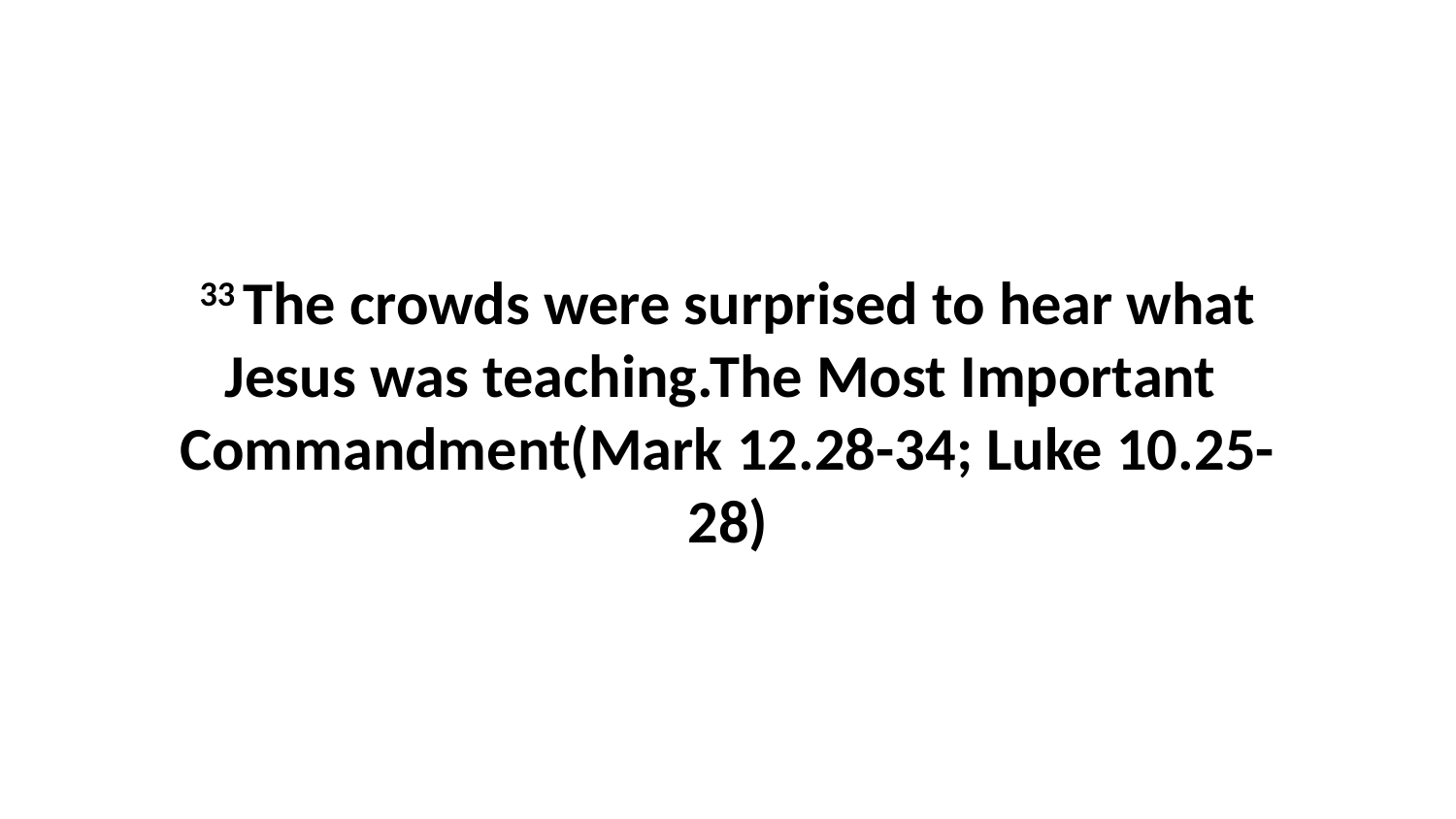

33 The crowds were surprised to hear what Jesus was teaching.The Most Important  Commandment(Mark 12.28-34; Luke 10.25-28)